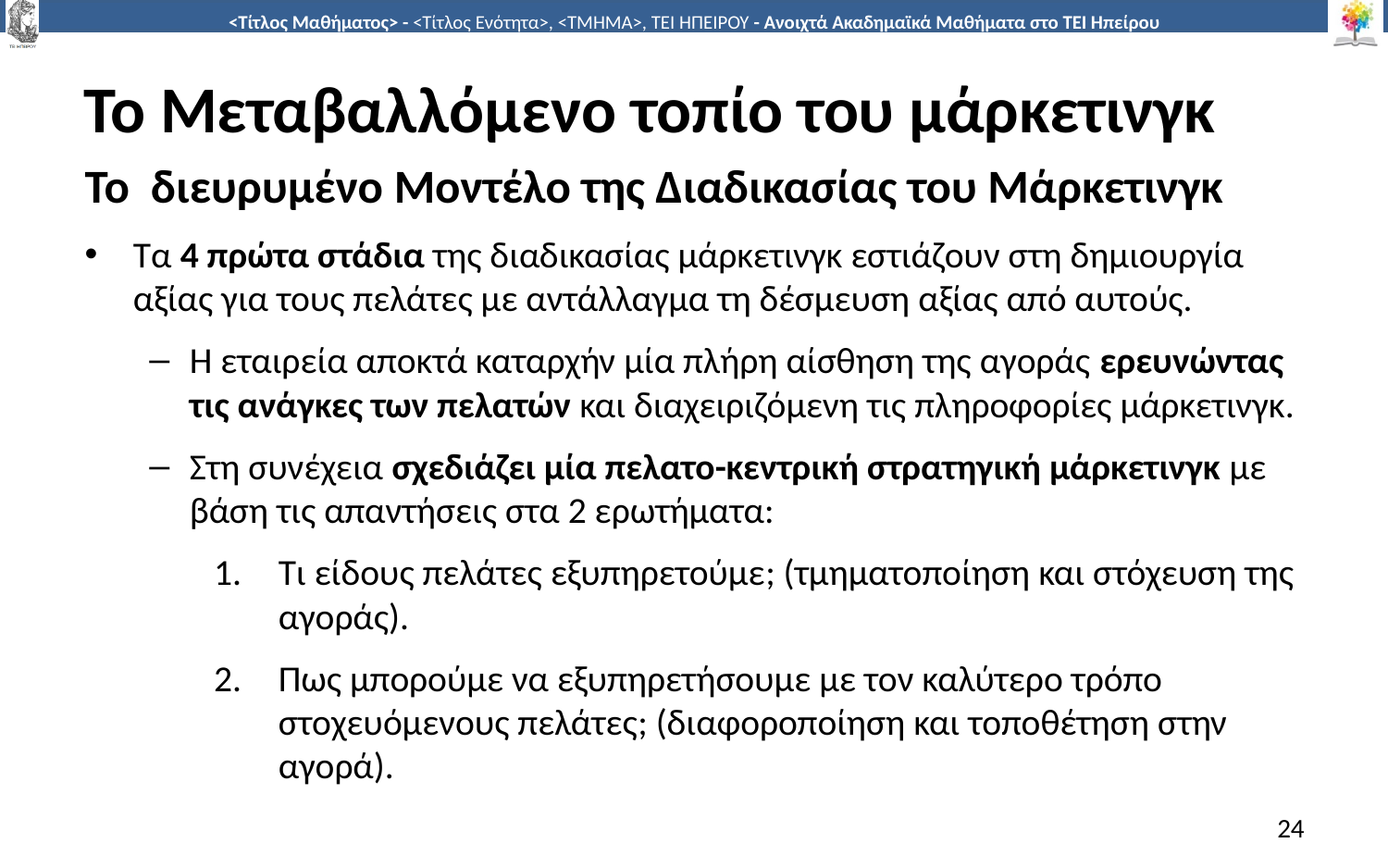

# Το Μεταβαλλόμενο τοπίο του μάρκετινγκ
Το  διευρυμένο Μοντέλο της Διαδικασίας του Μάρκετινγκ
Τα 4 πρώτα στάδια της διαδικασίας μάρκετινγκ εστιάζουν στη δημιουργία αξίας για τους πελάτες με αντάλλαγμα τη δέσμευση αξίας από αυτούς.
Η εταιρεία αποκτά καταρχήν μία πλήρη αίσθηση της αγοράς ερευνώντας τις ανάγκες των πελατών και διαχειριζόμενη τις πληροφορίες μάρκετινγκ.
Στη συνέχεια σχεδιάζει μία πελατο-κεντρική στρατηγική μάρκετινγκ με βάση τις απαντήσεις στα 2 ερωτήματα:
Τι είδους πελάτες εξυπηρετούμε; (τμηματοποίηση και στόχευση της αγοράς).
Πως μπορούμε να εξυπηρετήσουμε με τον καλύτερο τρόπο στοχευόμενους πελάτες; (διαφοροποίηση και τοποθέτηση στην αγορά).

24